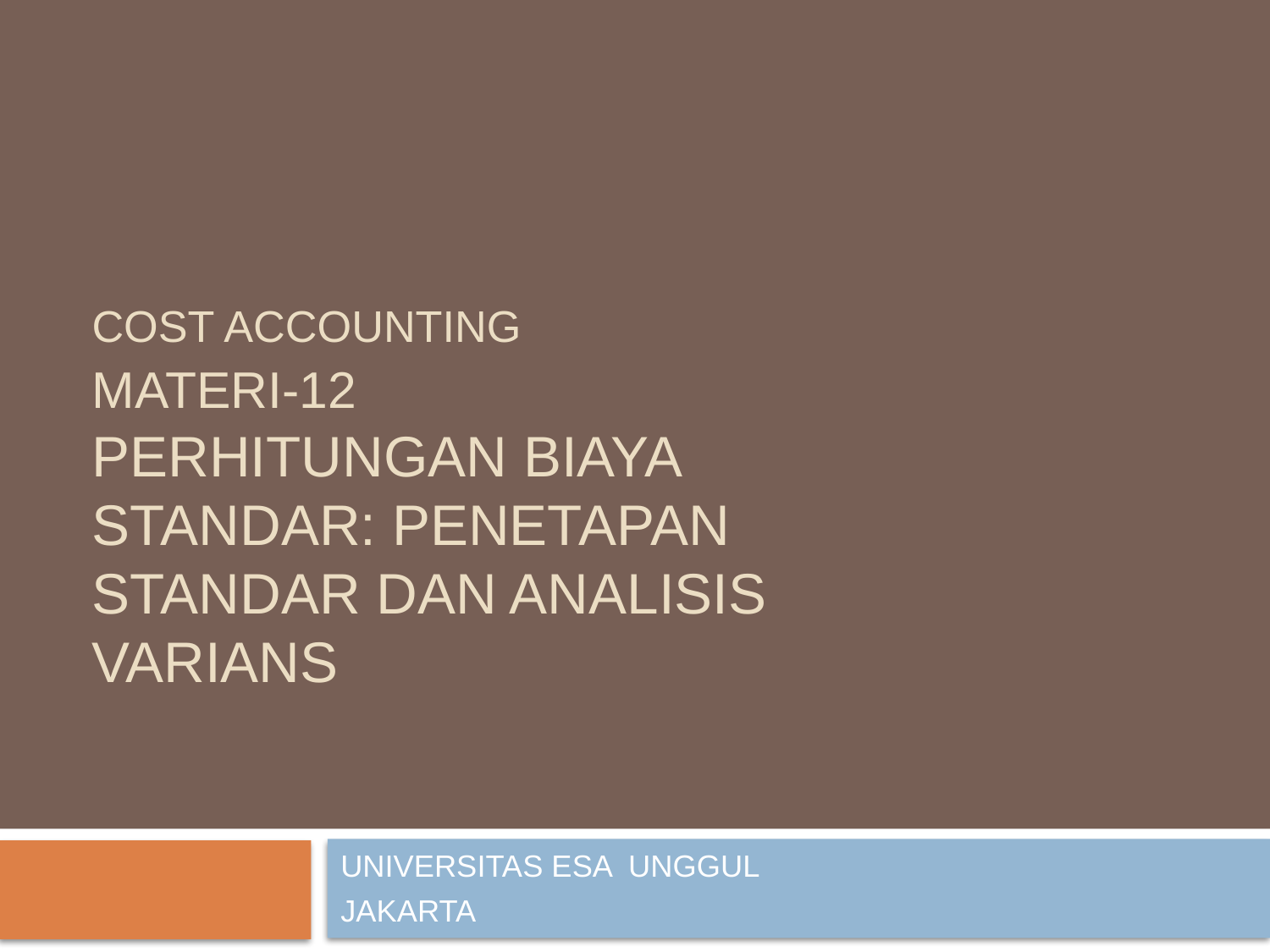

# COST ACCOUNTING MATERI-12 PERHITUNGAN BIAYA STANDAR: PENETAPAN STANDAR DAN ANALISIS VARIANS
UNIVERSITAS ESA  UNGGUL
JAKARTA